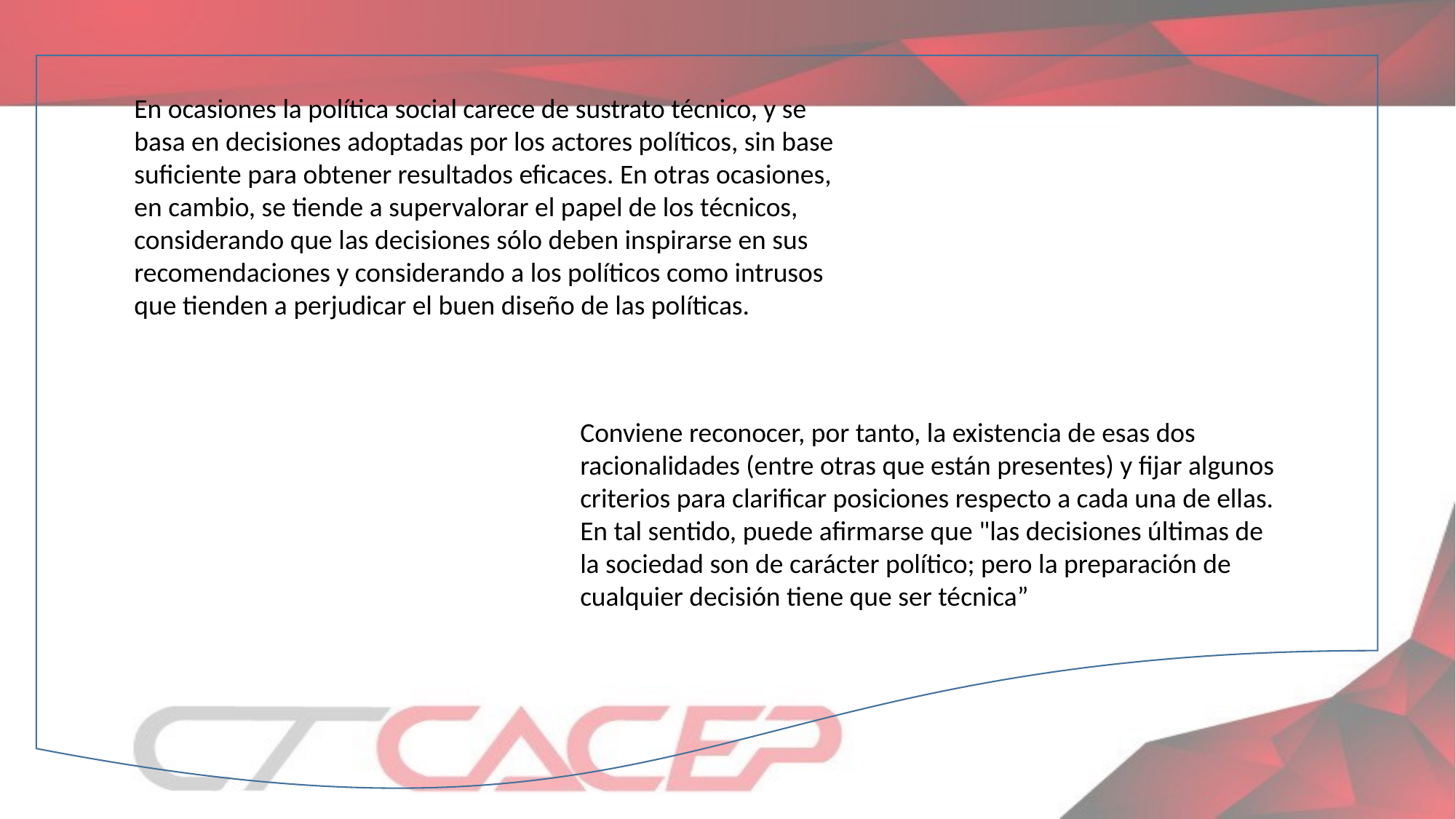

En ocasiones la política social carece de sustrato técnico, y se basa en decisiones adoptadas por los actores políticos, sin base suficiente para obtener resultados eficaces. En otras ocasiones, en cambio, se tiende a supervalorar el papel de los técnicos, considerando que las decisiones sólo deben inspirarse en sus recomendaciones y considerando a los políticos como intrusos que tienden a perjudicar el buen diseño de las políticas.
Conviene reconocer, por tanto, la existencia de esas dos racionalidades (entre otras que están presentes) y fijar algunos criterios para clarificar posiciones respecto a cada una de ellas. En tal sentido, puede afirmarse que "las decisiones últimas de la sociedad son de carácter político; pero la preparación de cualquier decisión tiene que ser técnica”